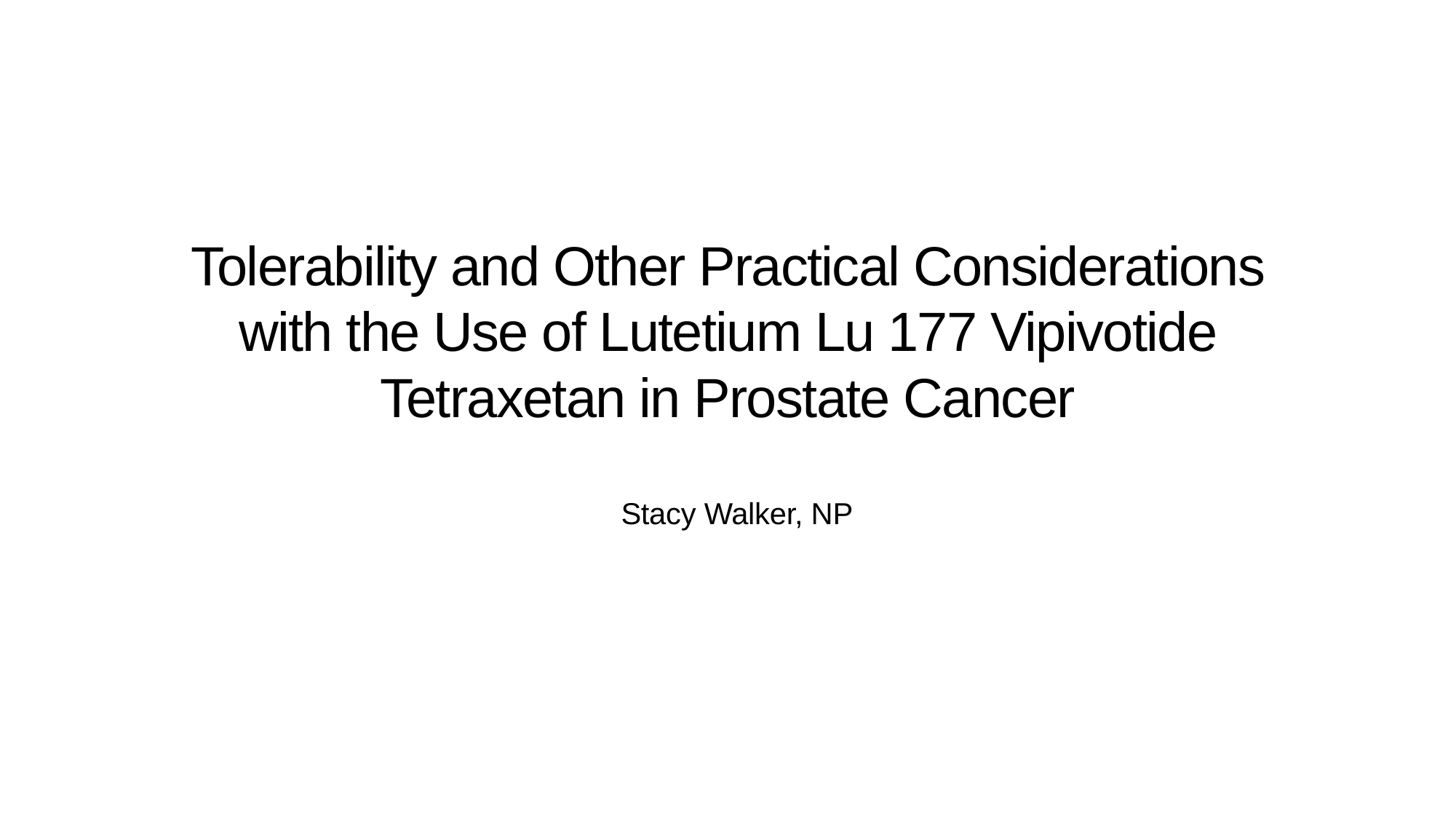

# Tolerability and Other Practical Considerations with the Use of Lutetium Lu 177 Vipivotide Tetraxetan in Prostate Cancer
Stacy Walker, NP